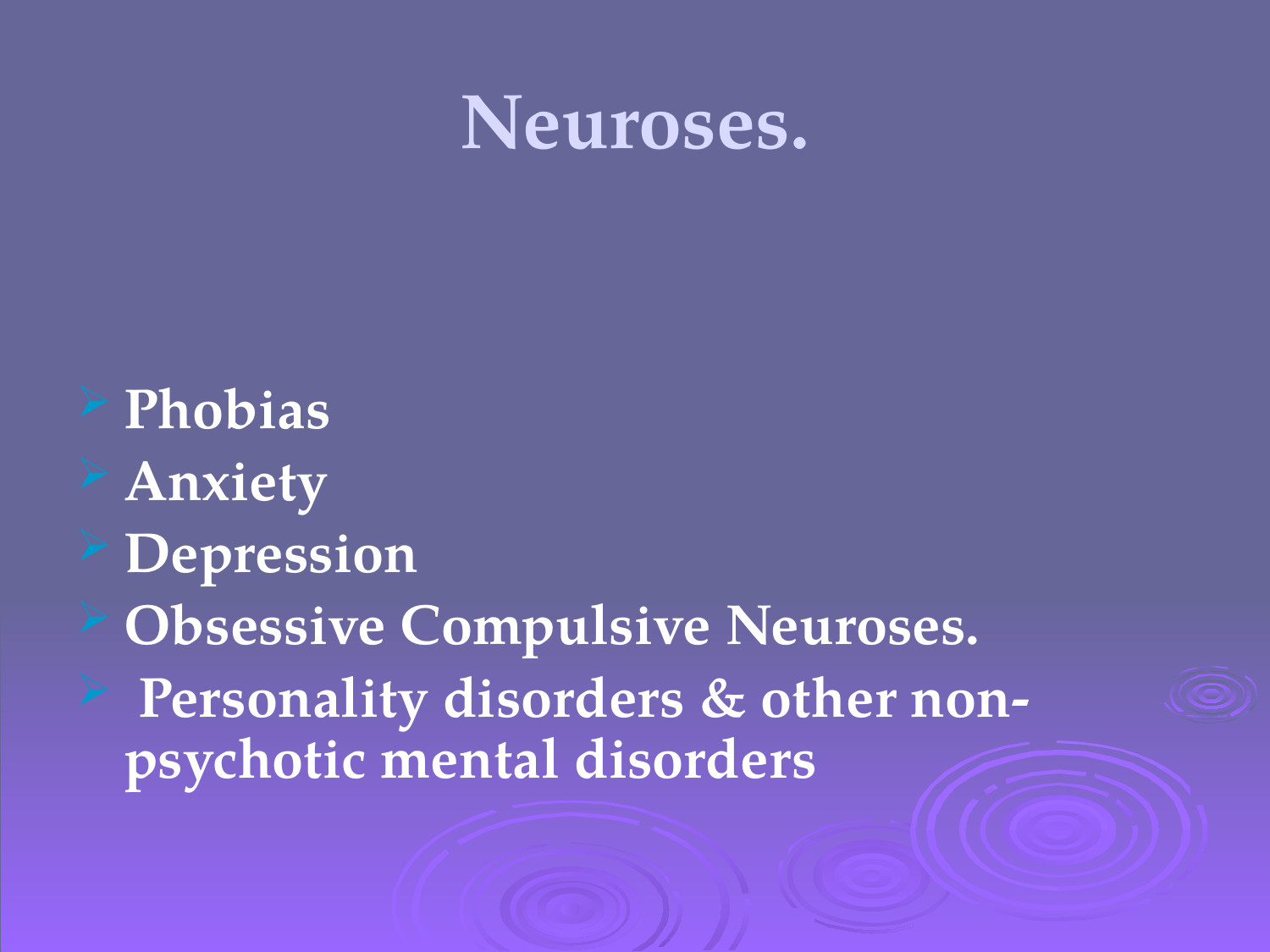

# Neuroses.

Phobias
Anxiety
Depression
Obsessive Compulsive Neuroses.
 Personality disorders & other non- psychotic mental disorders